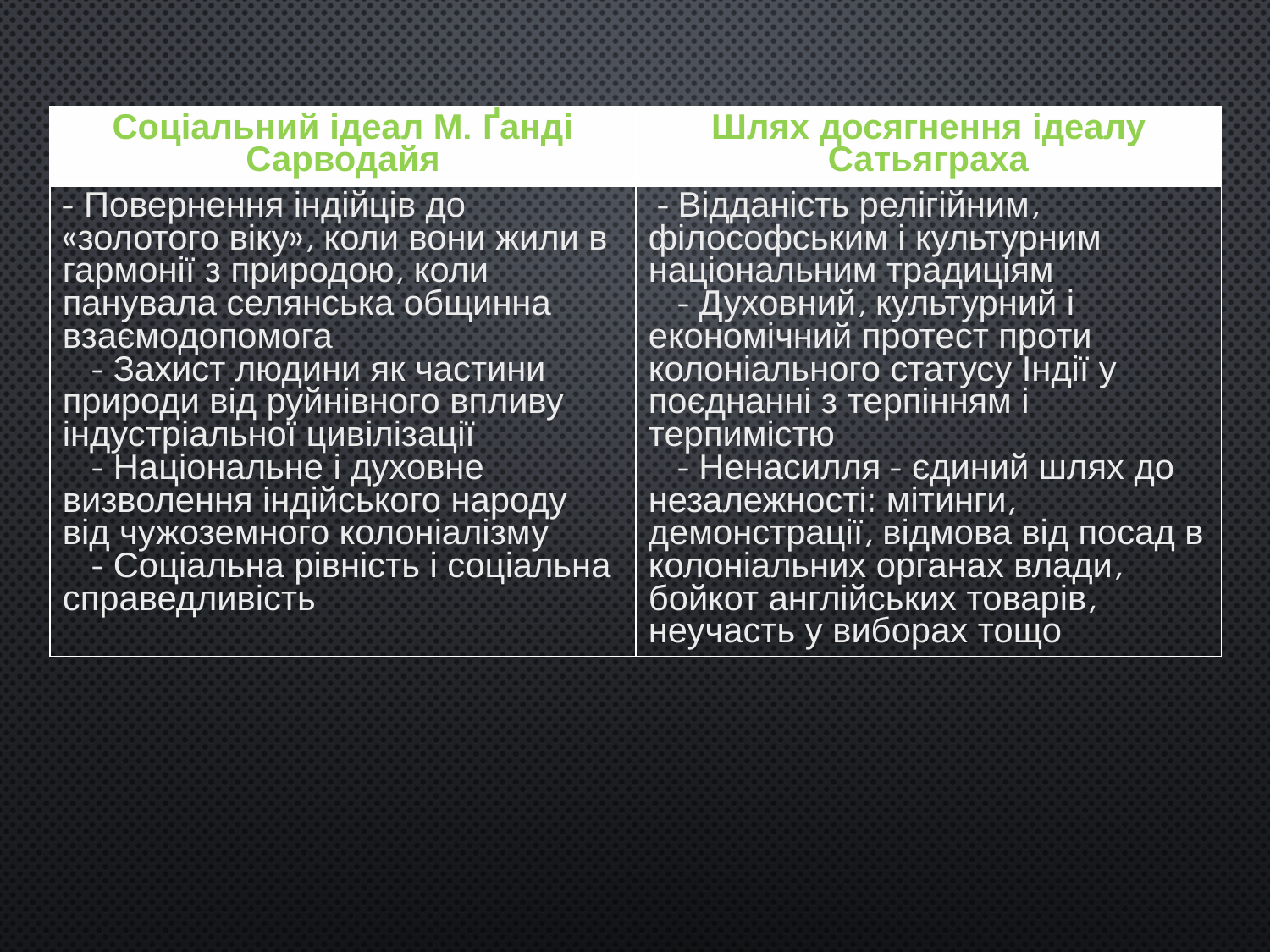

| Соціальний ідеал М. Ґанді Сарводайя | Шлях досягнення ідеалу Сатьяграха |
| --- | --- |
| - Повернення індійців до «золотого віку», коли вони жили в гармонії з природою, коли панувала селянська общинна взаємодопомога - Захист людини як частини природи від руйнівного впливу індустріальної цивілізації - Національне і духовне визволення індійського народу від чужоземного колоніалізму - Соціальна рівність і соціальна справедливість | - Відданість релігійним, філософським і культурним національним традиціям - Духовний, культурний і економічний протест проти колоніального статусу Індії у поєднанні з терпінням і терпимістю - Ненасилля - єдиний шлях до незалежності: мітинги, демонстрації, відмова від посад в колоніальних органах влади, бойкот англійських товарів, неучасть у виборах тощо |